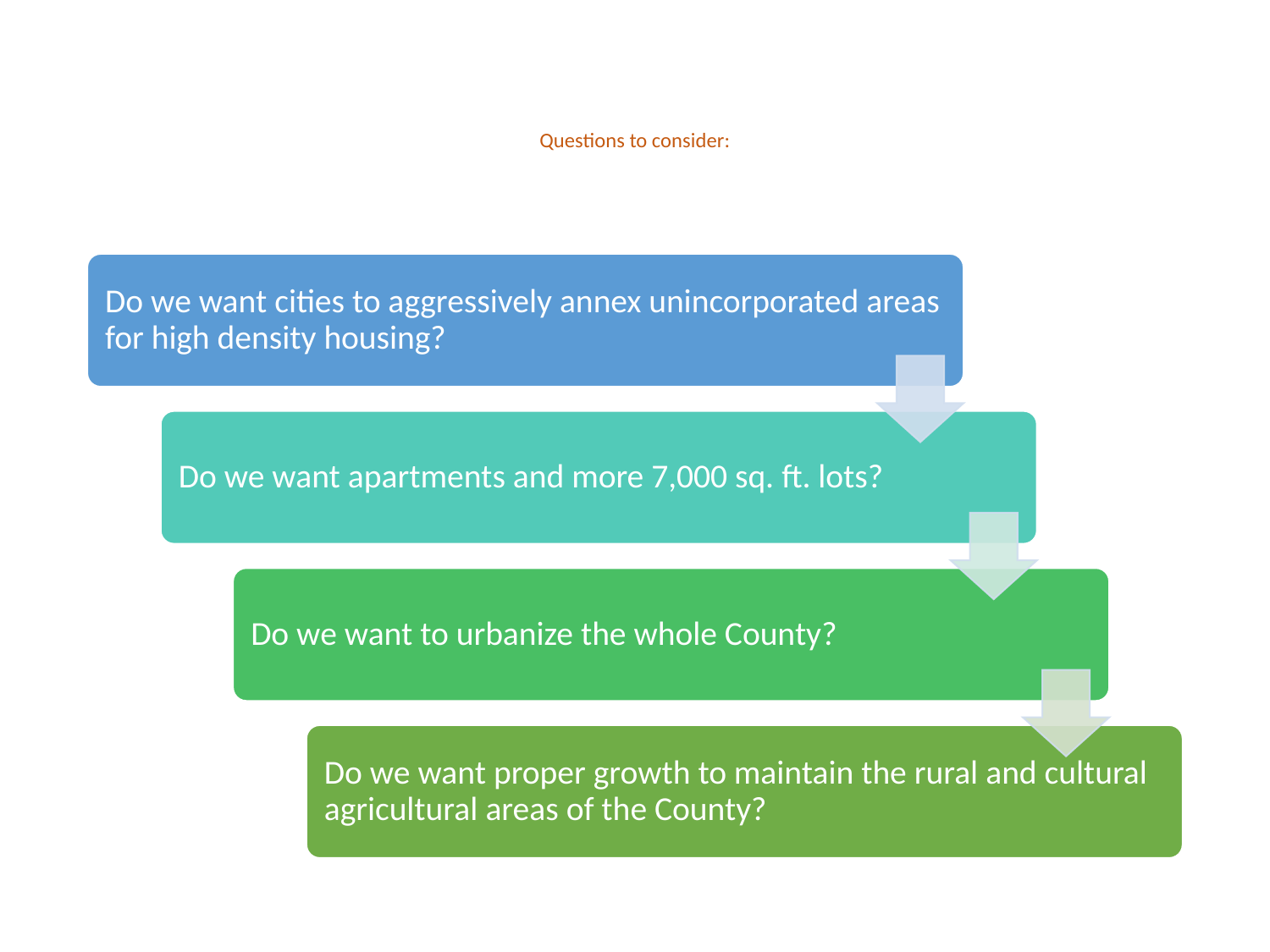

# Questions to consider:
Do we want cities to aggressively annex unincorporated areas for high density housing?
Do we want apartments and more 7,000 sq. ft. lots?
Do we want to urbanize the whole County?
Do we want proper growth to maintain the rural and cultural agricultural areas of the County?